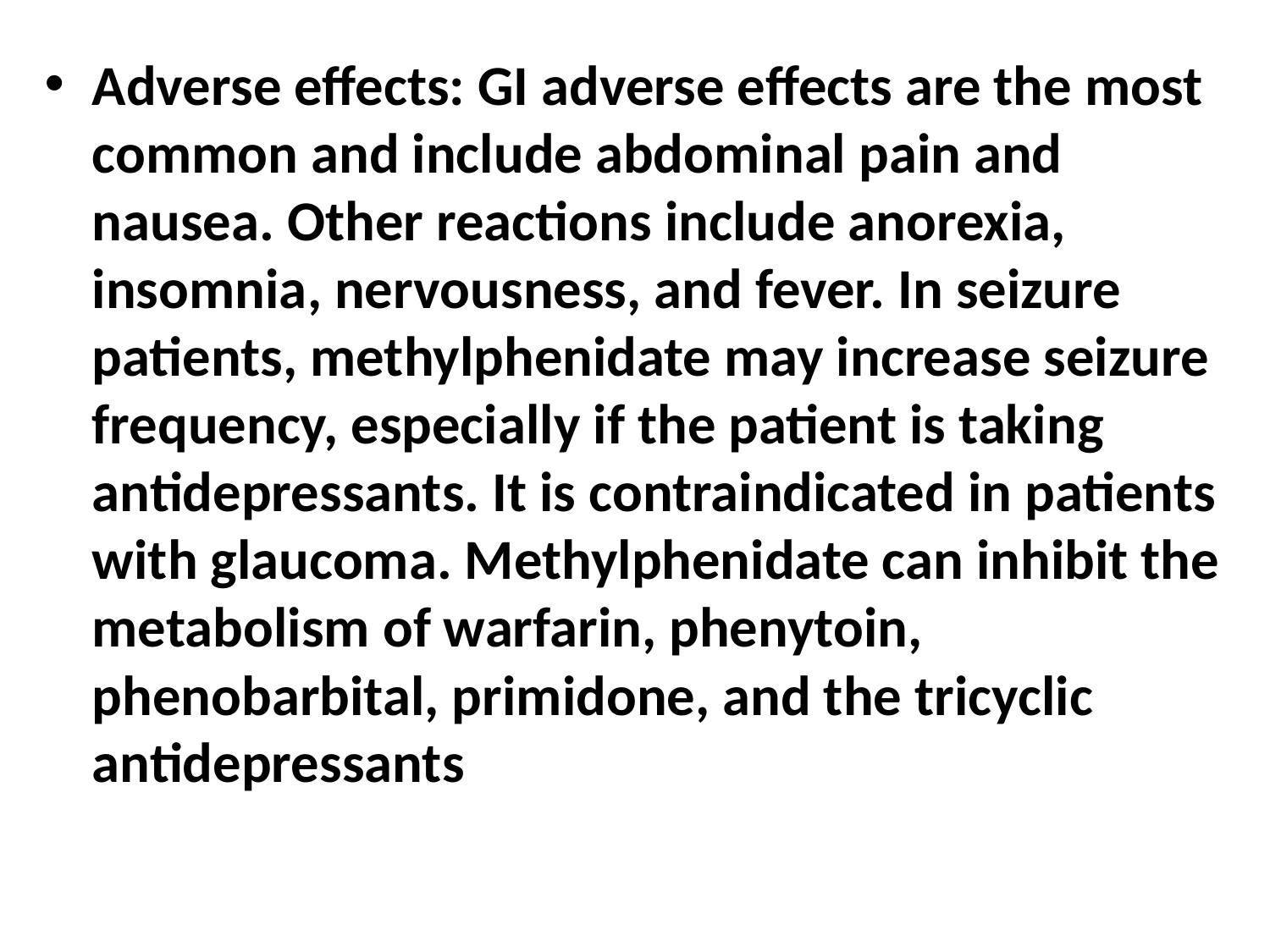

Adverse effects: GI adverse effects are the most common and include abdominal pain and nausea. Other reactions include anorexia, insomnia, nervousness, and fever. In seizure patients, methylphenidate may increase seizure frequency, especially if the patient is taking antidepressants. It is contraindicated in patients with glaucoma. Methylphenidate can inhibit the metabolism of warfarin, phenytoin, phenobarbital, primidone, and the tricyclic antidepressants